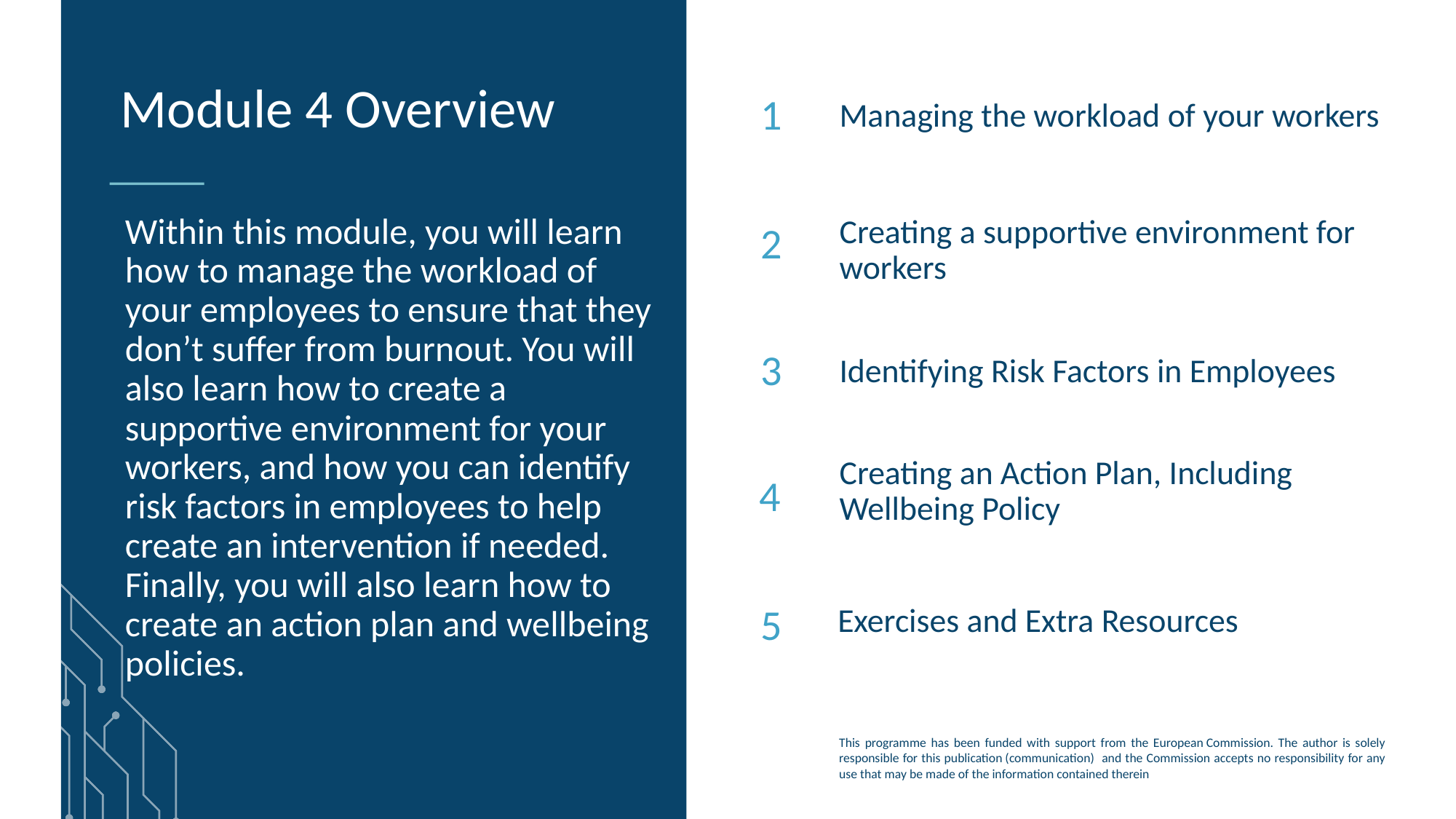

Managing the workload of your workers
Module 4 Overview
1
Within this module, you will learn how to manage the workload of your employees to ensure that they don’t suffer from burnout. You will also learn how to create a supportive environment for your workers, and how you can identify risk factors in employees to help create an intervention if needed. Finally, you will also learn how to create an action plan and wellbeing policies.

2
Creating a supportive environment for workers

Identifying Risk Factors in Employees
3
4
Creating an Action Plan, Including Wellbeing Policy

5
Exercises and Extra Resources